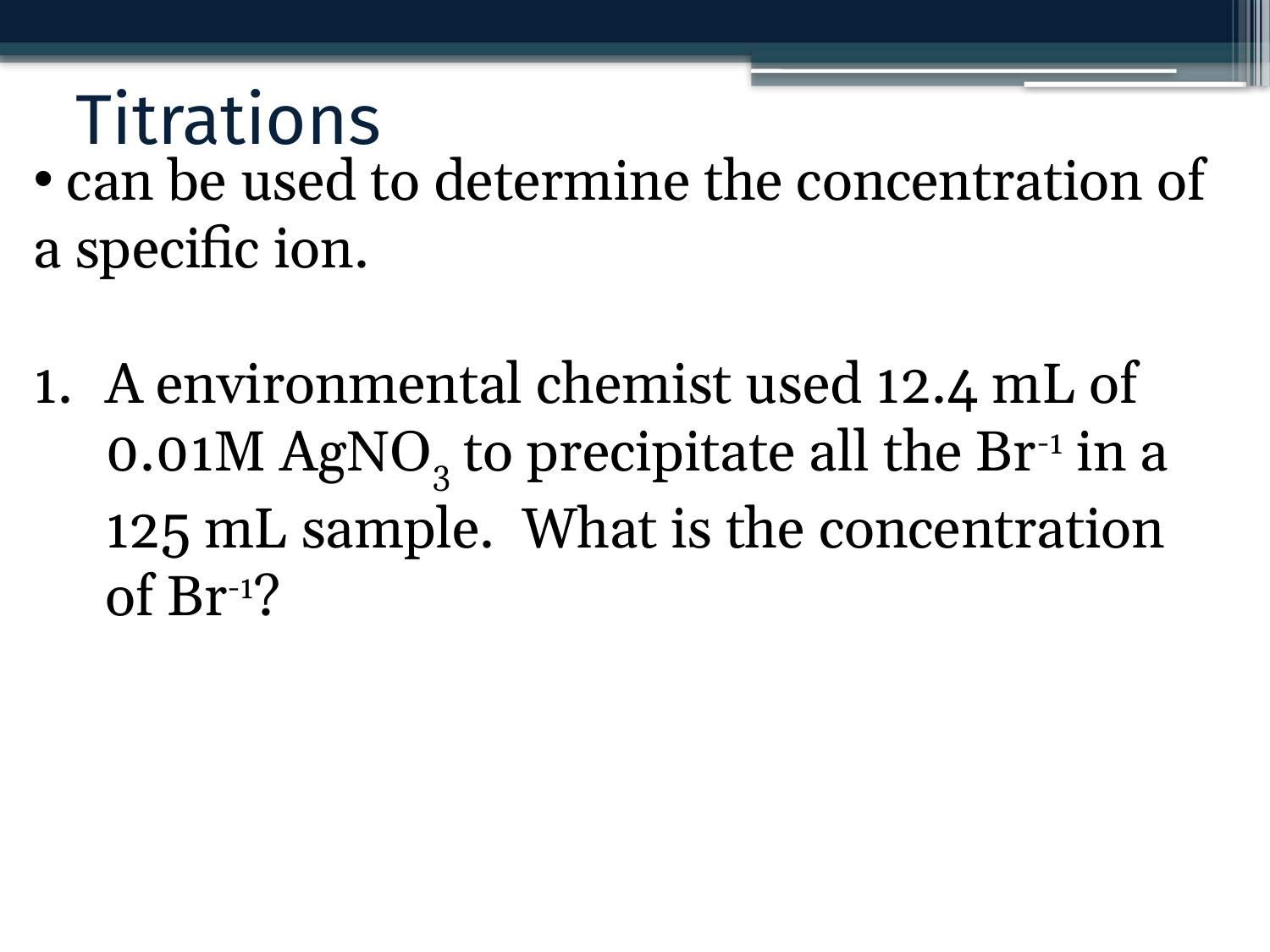

# Titrations
 can be used to determine the concentration of a specific ion.

A environmental chemist used 12.4 mL of 0.01M AgNO3 to precipitate all the Br-1 in a 125 mL sample.  What is the concentration of Br-1?